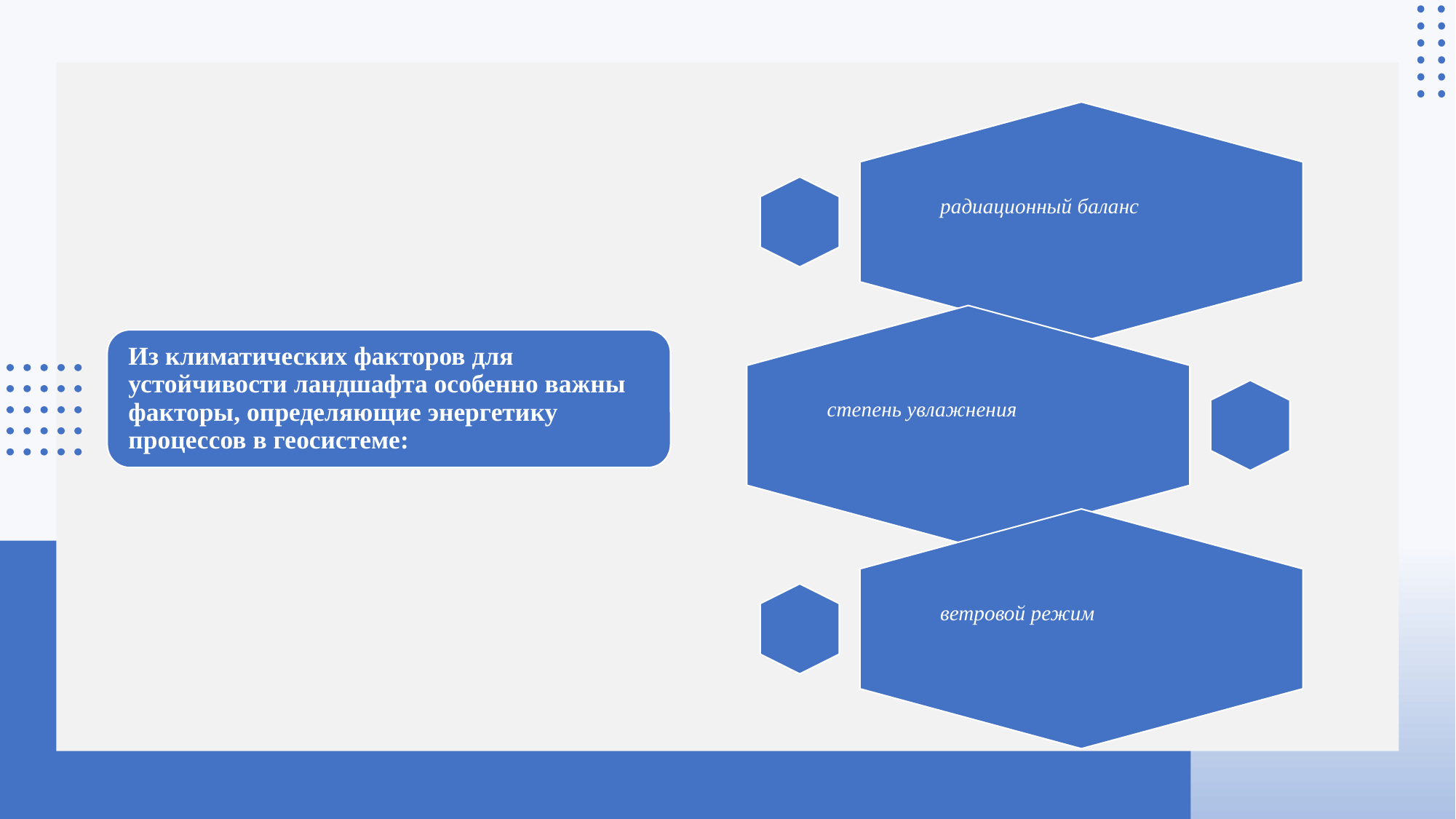

радиационный баланс

степень увлажнения

ветровой режим

Из климатических факторов для устойчивости ландшафта особенно важны факторы, определяющие энергетику процессов в геосистеме: